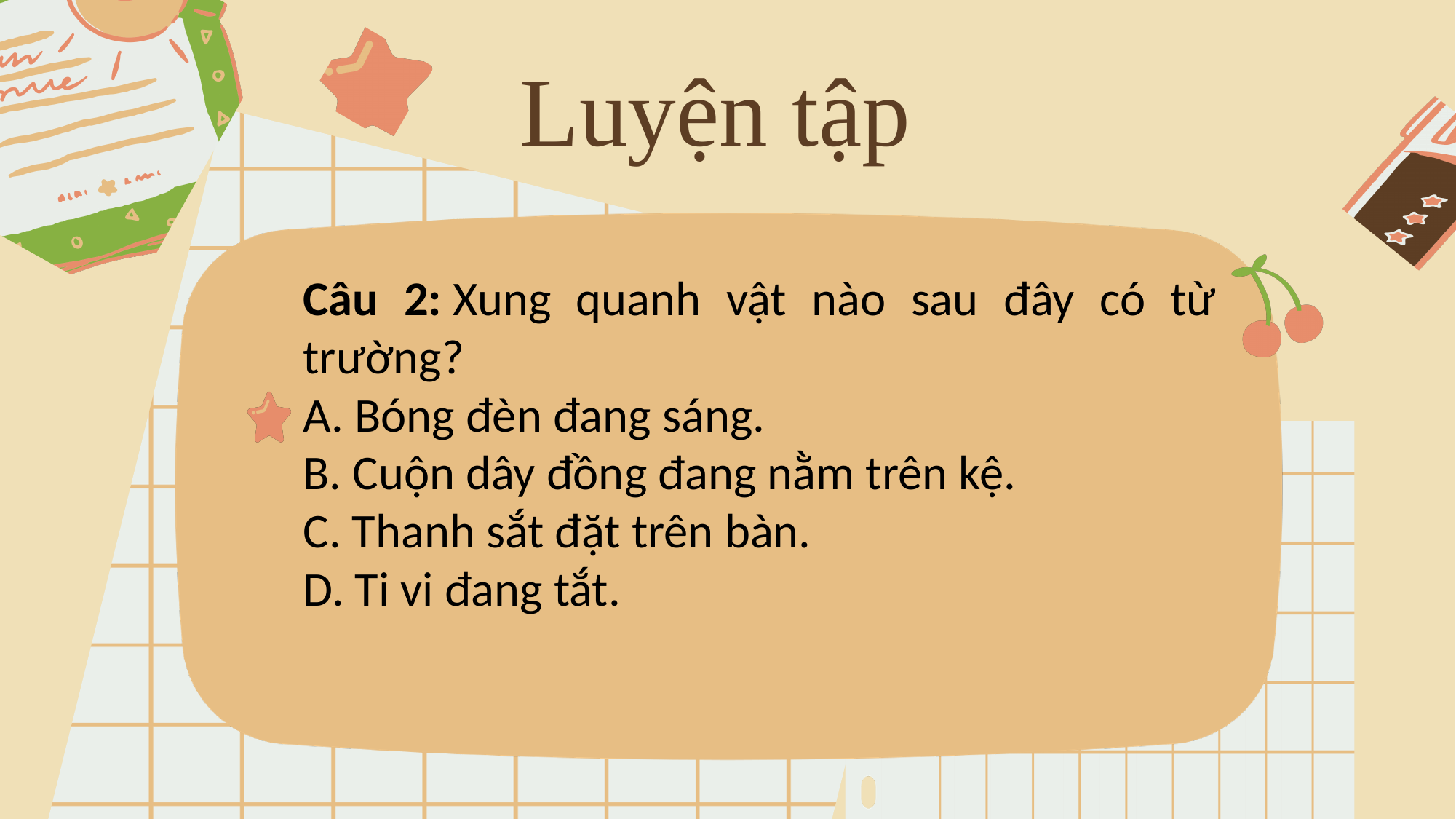

Luyện tập

Câu 2: Xung quanh vật nào sau đây có từ trường?
A. Bóng đèn đang sáng.
B. Cuộn dây đồng đang nằm trên kệ.
C. Thanh sắt đặt trên bàn.
D. Ti vi đang tắt.